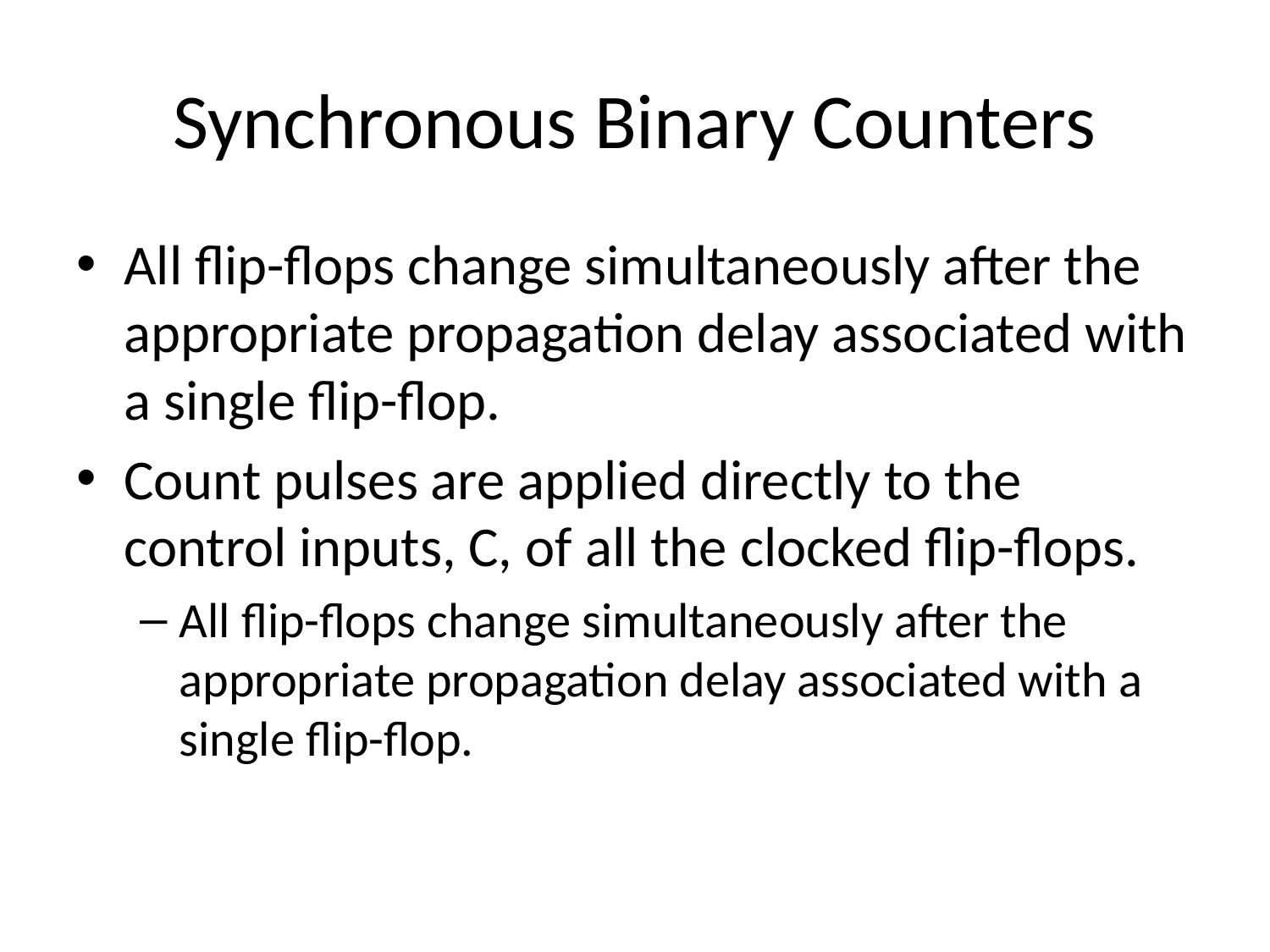

# Synchronous Binary Counters
All flip-flops change simultaneously after the appropriate propagation delay associated with a single flip-flop.
Count pulses are applied directly to the control inputs, C, of all the clocked flip-flops.
All flip-flops change simultaneously after the appropriate propagation delay associated with a single flip-flop.